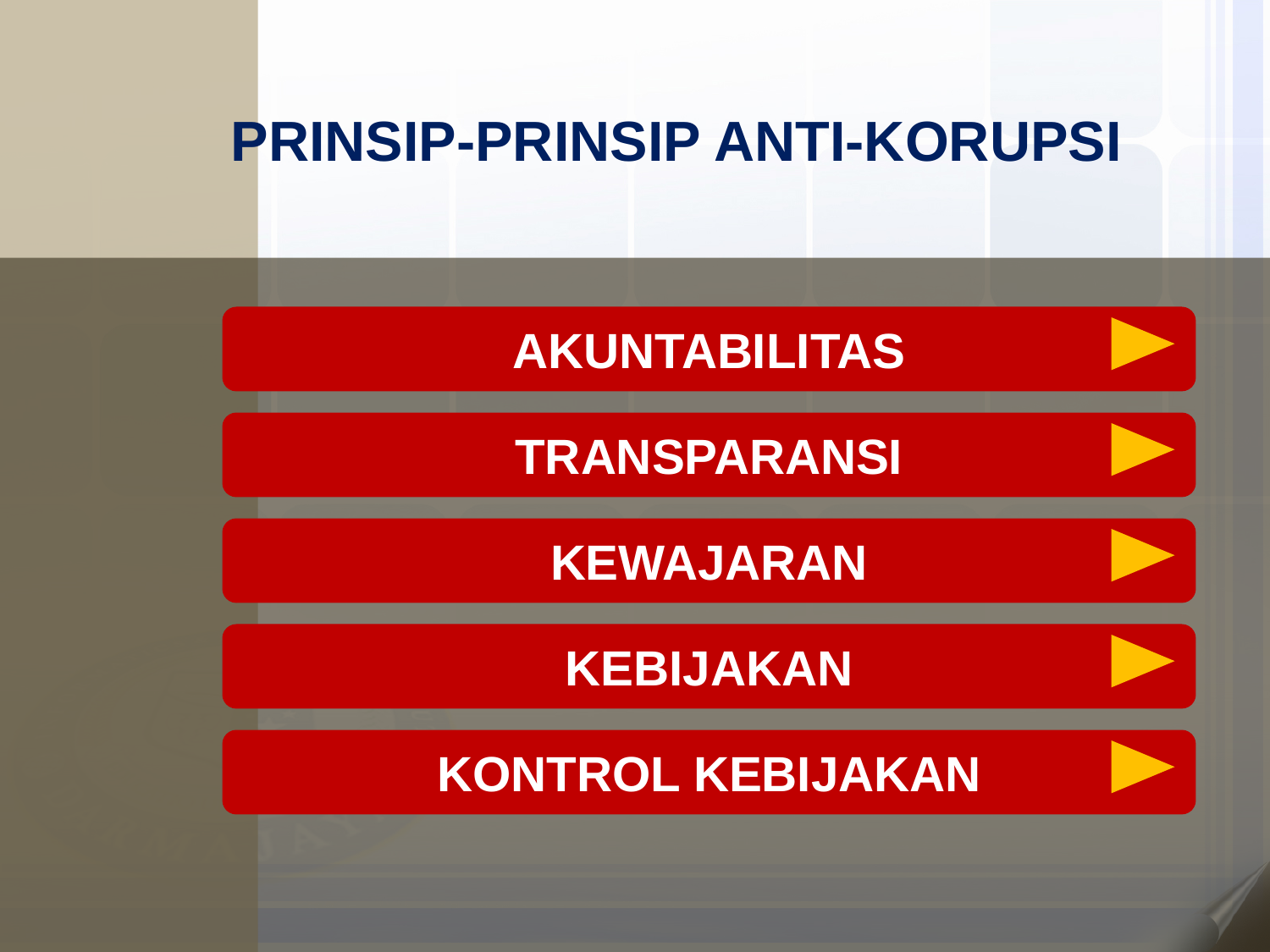

PRINSIP-PRINSIP ANTI-KORUPSI

AKUNTABILITAS

TRANSPARANSI

KEWAJARAN

KEBIJAKAN

KONTROL KEBIJAKAN